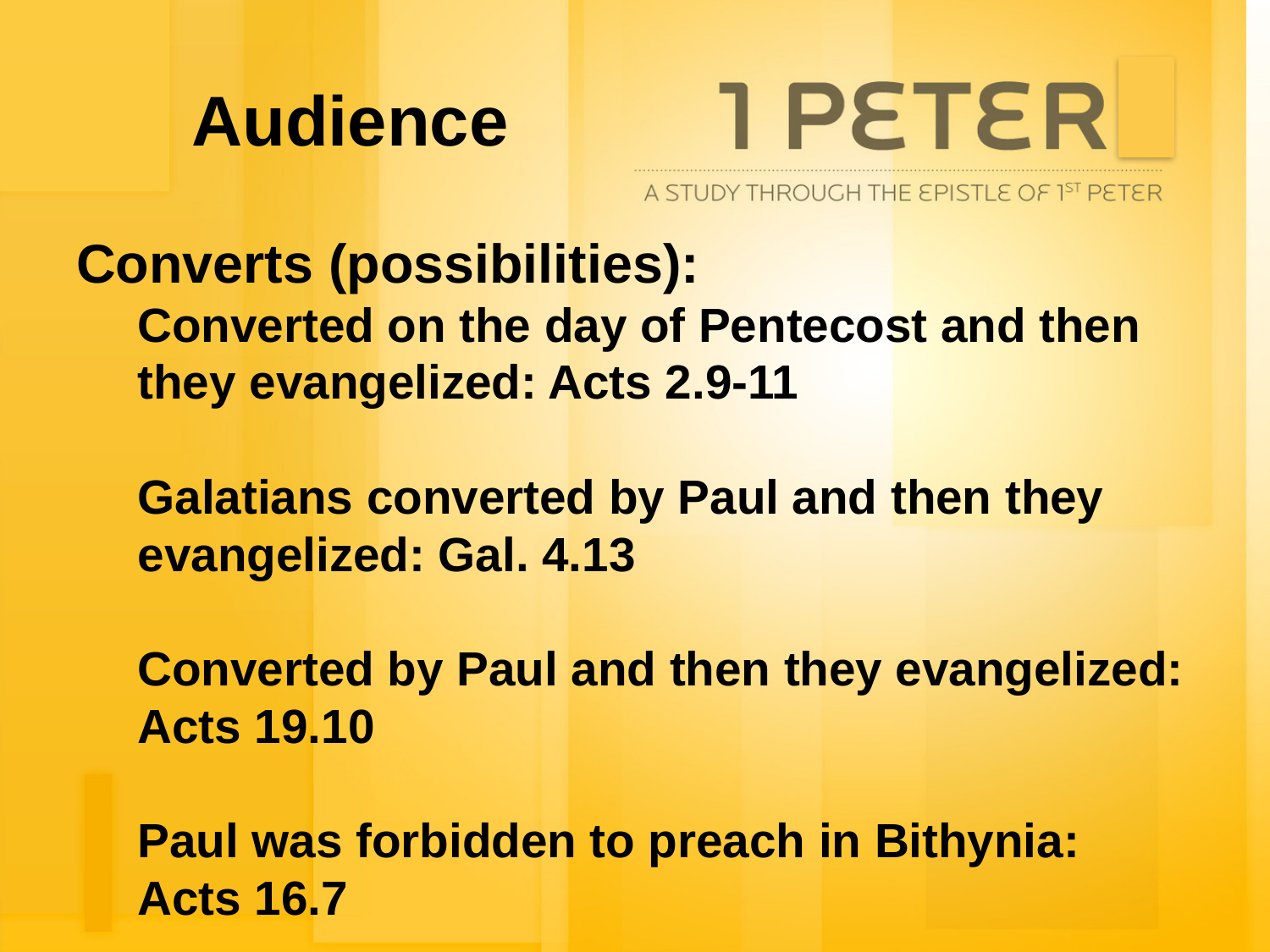

# Audience

Converts (possibilities):
Converted on the day of Pentecost and then they evangelized: Acts 2.9-11

Galatians converted by Paul and then they evangelized: Gal. 4.13

Converted by Paul and then they evangelized: Acts 19.10

Paul was forbidden to preach in Bithynia: Acts 16.7